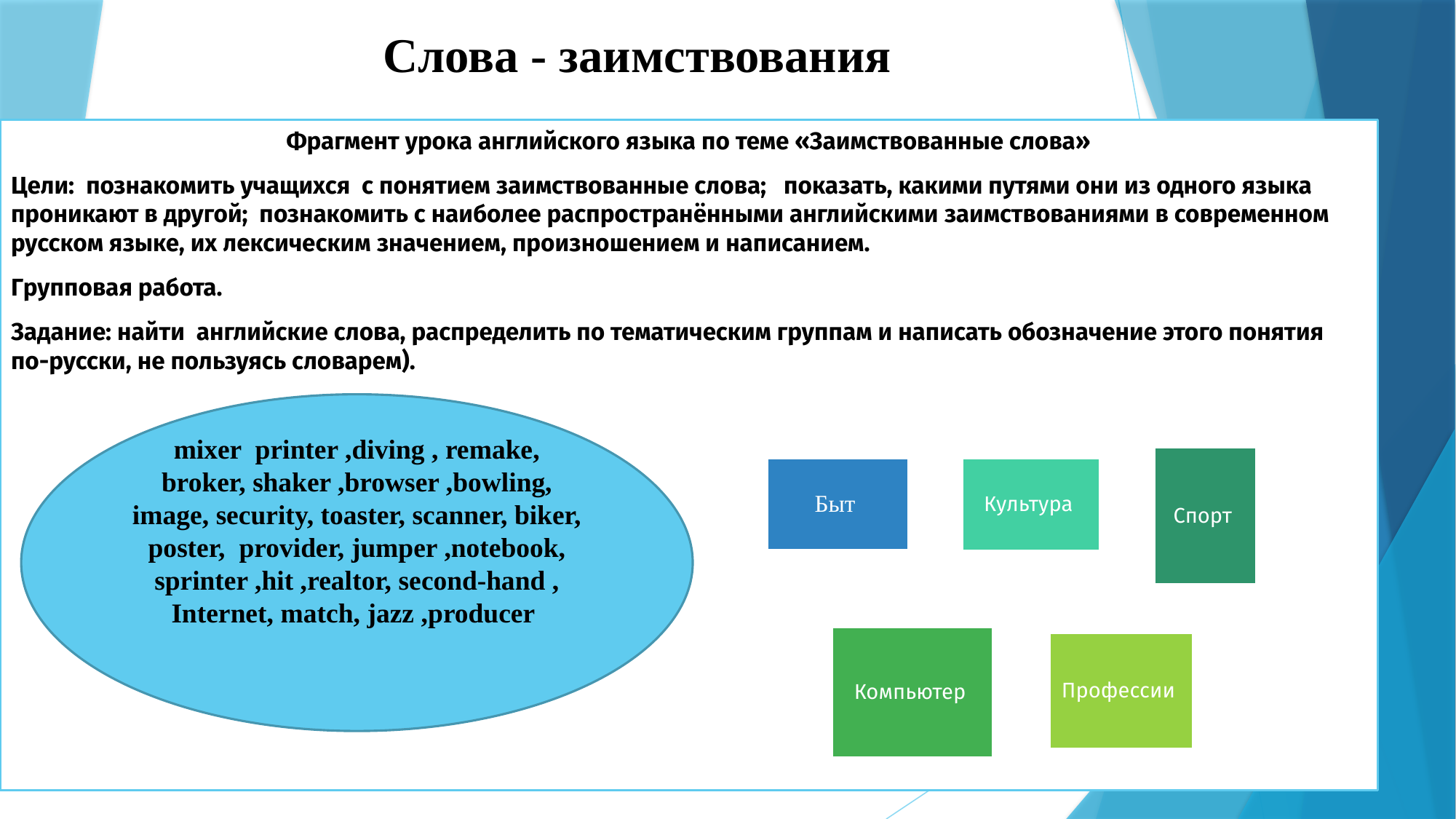

# Слова - заимствования
Фрагмент урока английского языка по теме «Заимствованные слова»
Цели:  познакомить учащихся  с понятием заимствованные слова;   показать, какими путями они из одного языка проникают в другой;  познакомить с наиболее распространёнными английскими заимствованиями в современном русском языке, их лексическим значением, произношением и написанием.
Групповая работа.
Задание: найти  английские слова, распределить по тематическим группам и написать обозначение этого понятия по-русски, не пользуясь словарем).

mixer  printer ,diving , remake, broker, shaker ,browser ,bowling, image, security, toaster, scanner, biker, poster,  provider, jumper ,notebook, sprinter ,hit ,realtor, second-hand , Internet, match, jazz ,producer
Быт
Культура
Спорт
Компьютер
Профессии